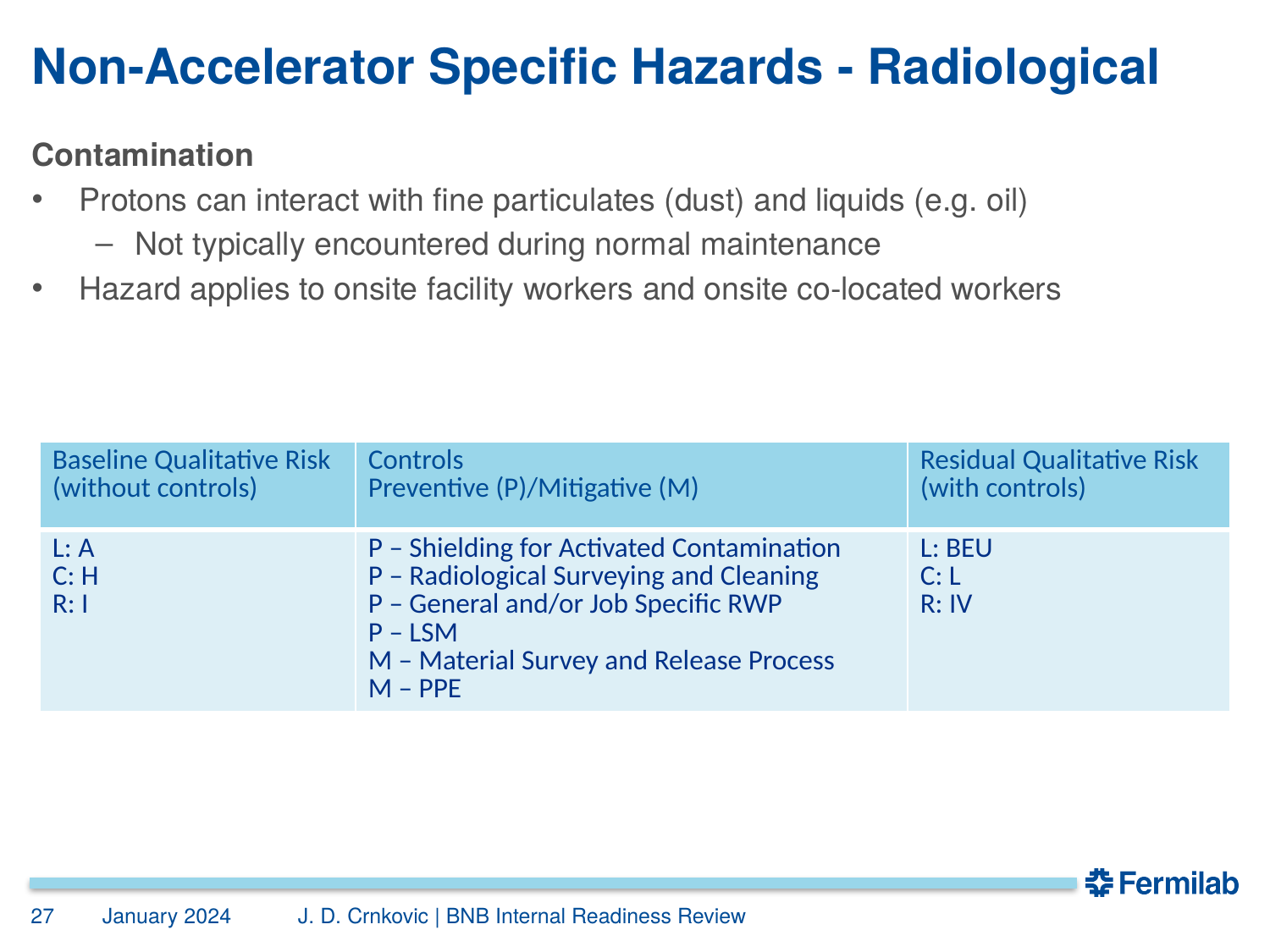

# Non-Accelerator Specific Hazards - Radiological
Contamination
Protons can interact with fine particulates (dust) and liquids (e.g. oil)
Not typically encountered during normal maintenance
Hazard applies to onsite facility workers and onsite co-located workers

| Baseline Qualitative Risk (without controls) | Controls Preventive (P)/Mitigative (M) | Residual Qualitative Risk (with controls) |
| --- | --- | --- |
| L: A C: H R: I | P – Shielding for Activated Contamination P – Radiological Surveying and Cleaning P – General and/or Job Specific RWP P – LSM M – Material Survey and Release Process M – PPE | L: BEU C: L R: IV |
27
January 2024
J. D. Crnkovic | BNB Internal Readiness Review